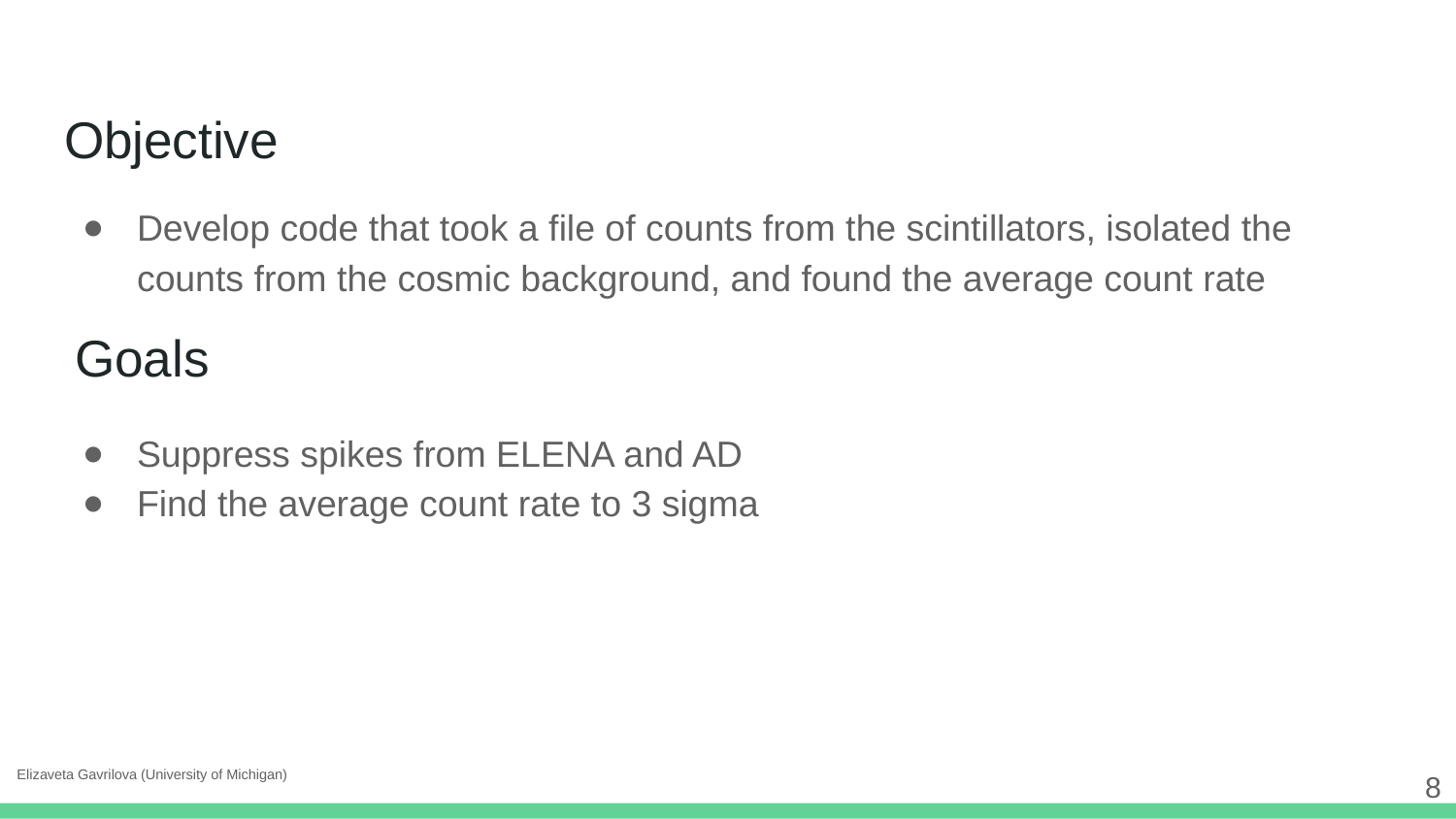

# Objective
Develop code that took a file of counts from the scintillators, isolated the counts from the cosmic background, and found the average count rate
Goals
Suppress spikes from ELENA and AD
Find the average count rate to 3 sigma
Elizaveta Gavrilova (University of Michigan)

8